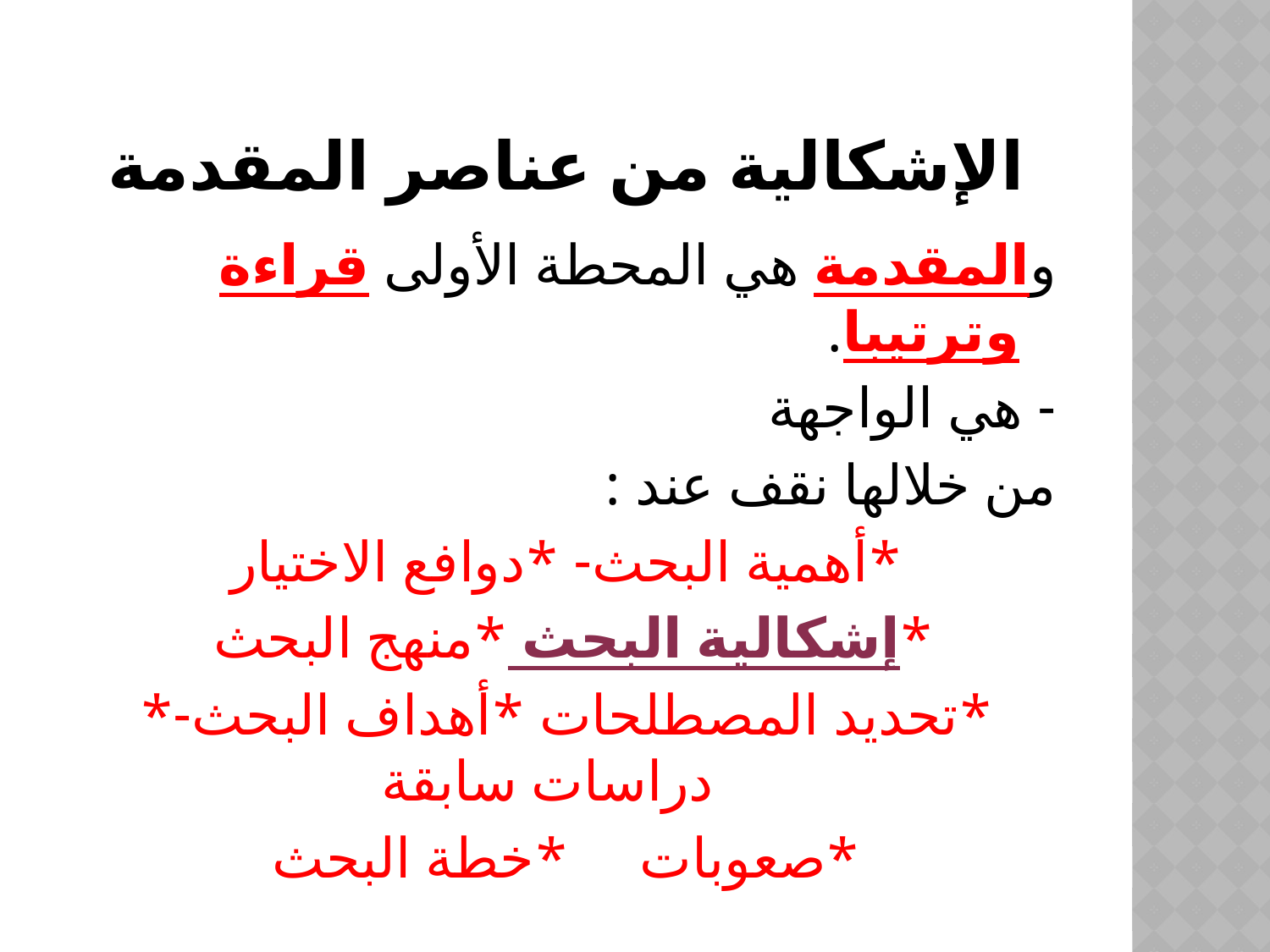

# الإشكالية من عناصر المقدمة
والمقدمة هي المحطة الأولى قراءة وترتيبا.
- هي الواجهة
من خلالها نقف عند :
*أهمية البحث- *دوافع الاختيار
*إشكالية البحث *منهج البحث
*تحديد المصطلحات *أهداف البحث-* دراسات سابقة
*صعوبات     *خطة البحث